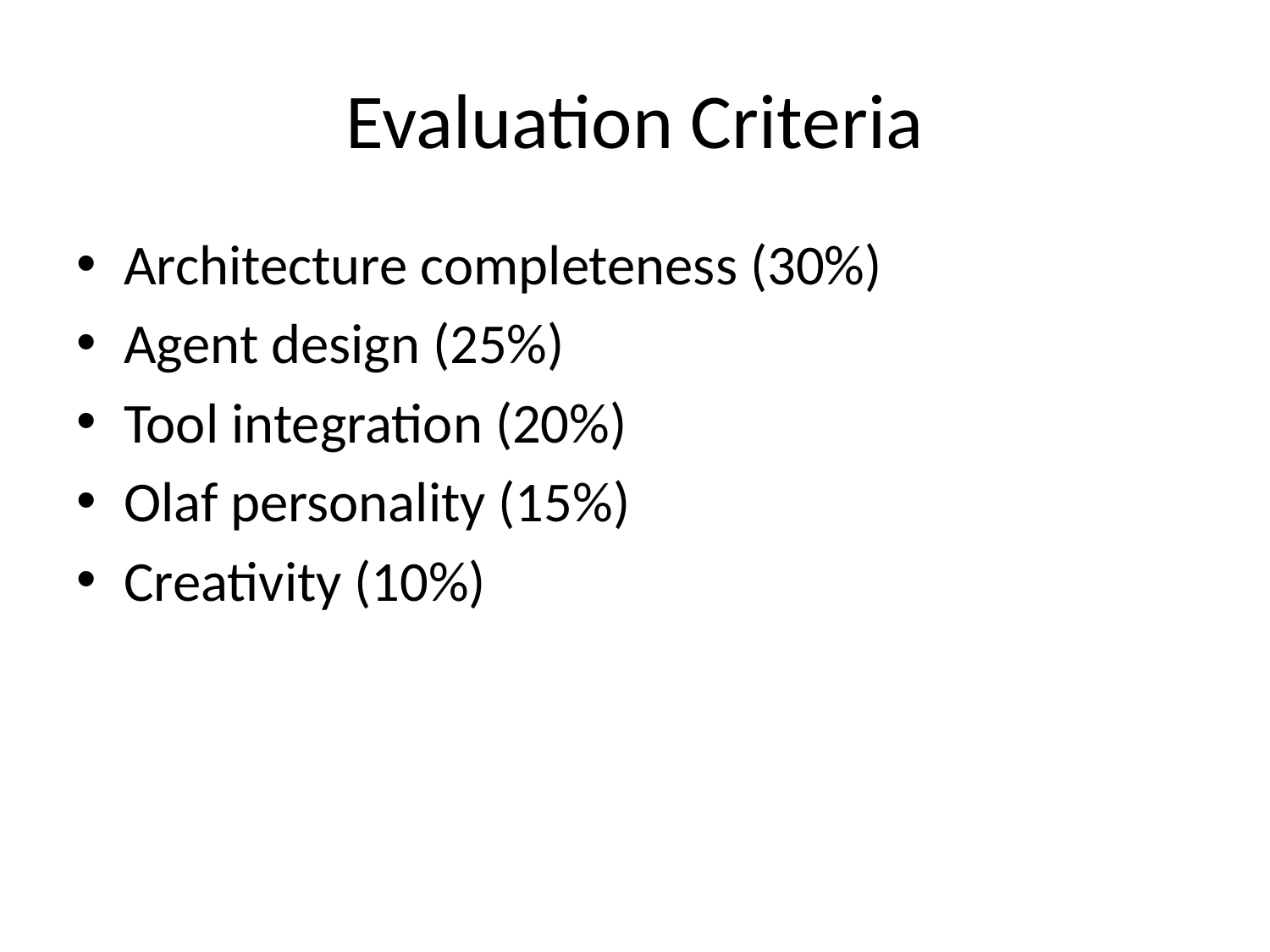

# Evaluation Criteria
Architecture completeness (30%)
Agent design (25%)
Tool integration (20%)
Olaf personality (15%)
Creativity (10%)